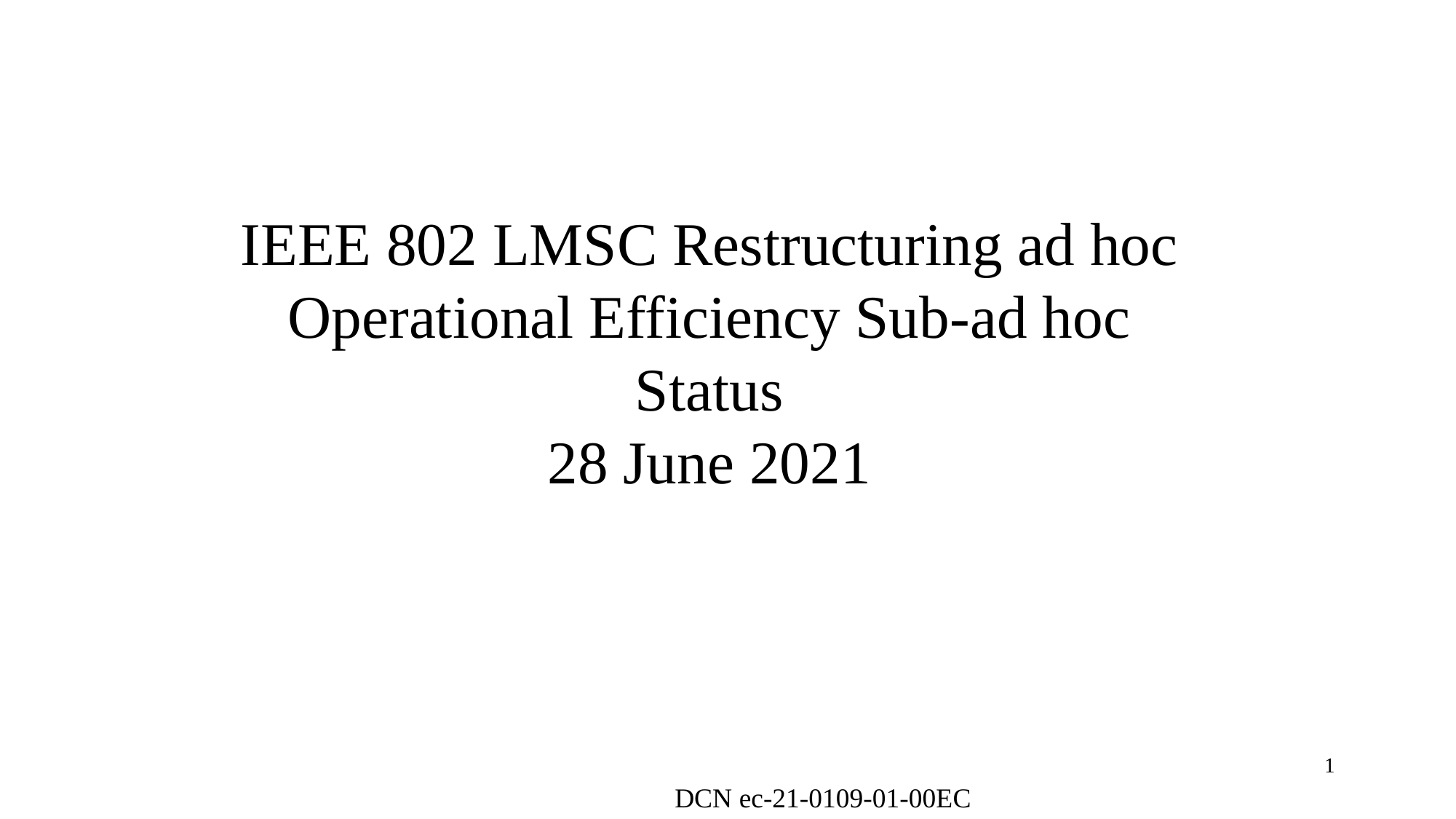

# IEEE 802 LMSC Restructuring ad hoc Operational Efficiency Sub-ad hoc Status 28 June 2021
1
DCN ec-21-0109-01-00EC